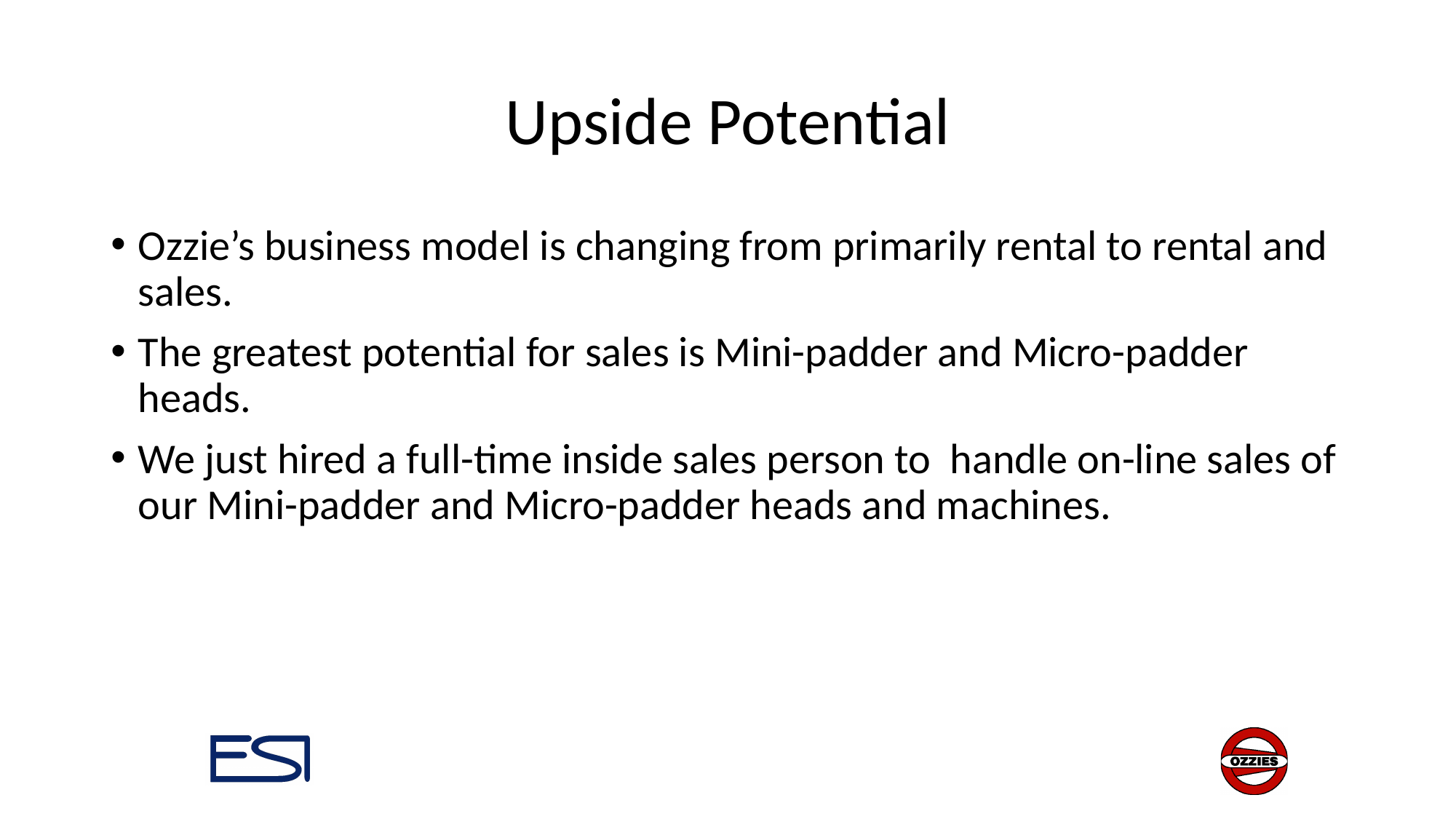

# Upside Potential
Ozzie’s business model is changing from primarily rental to rental and sales.
The greatest potential for sales is Mini-padder and Micro-padder heads.
We just hired a full-time inside sales person to  handle on-line sales of our Mini-padder and Micro-padder heads and machines.